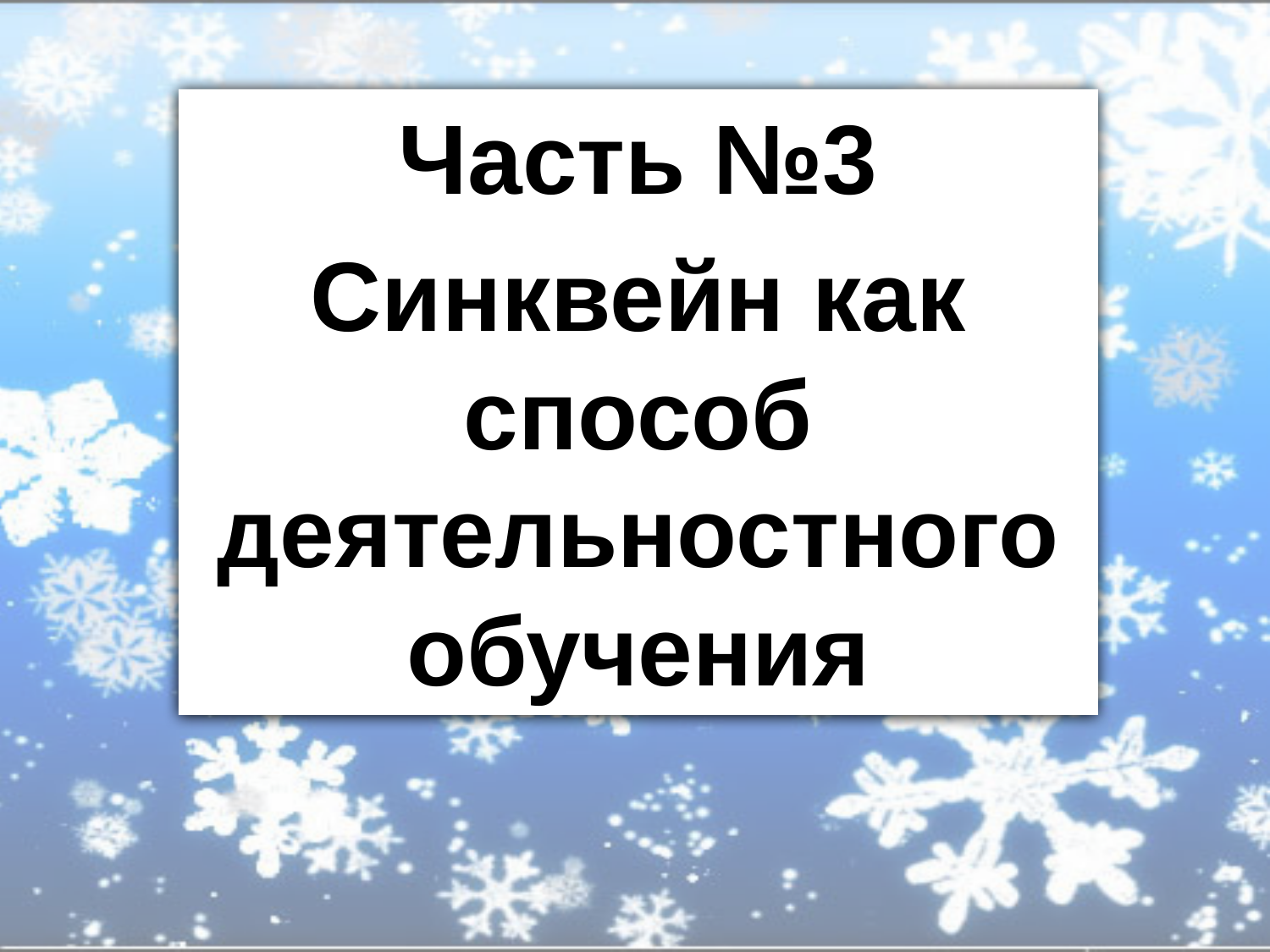

Часть №3
Синквейн как способ деятельностного обучения